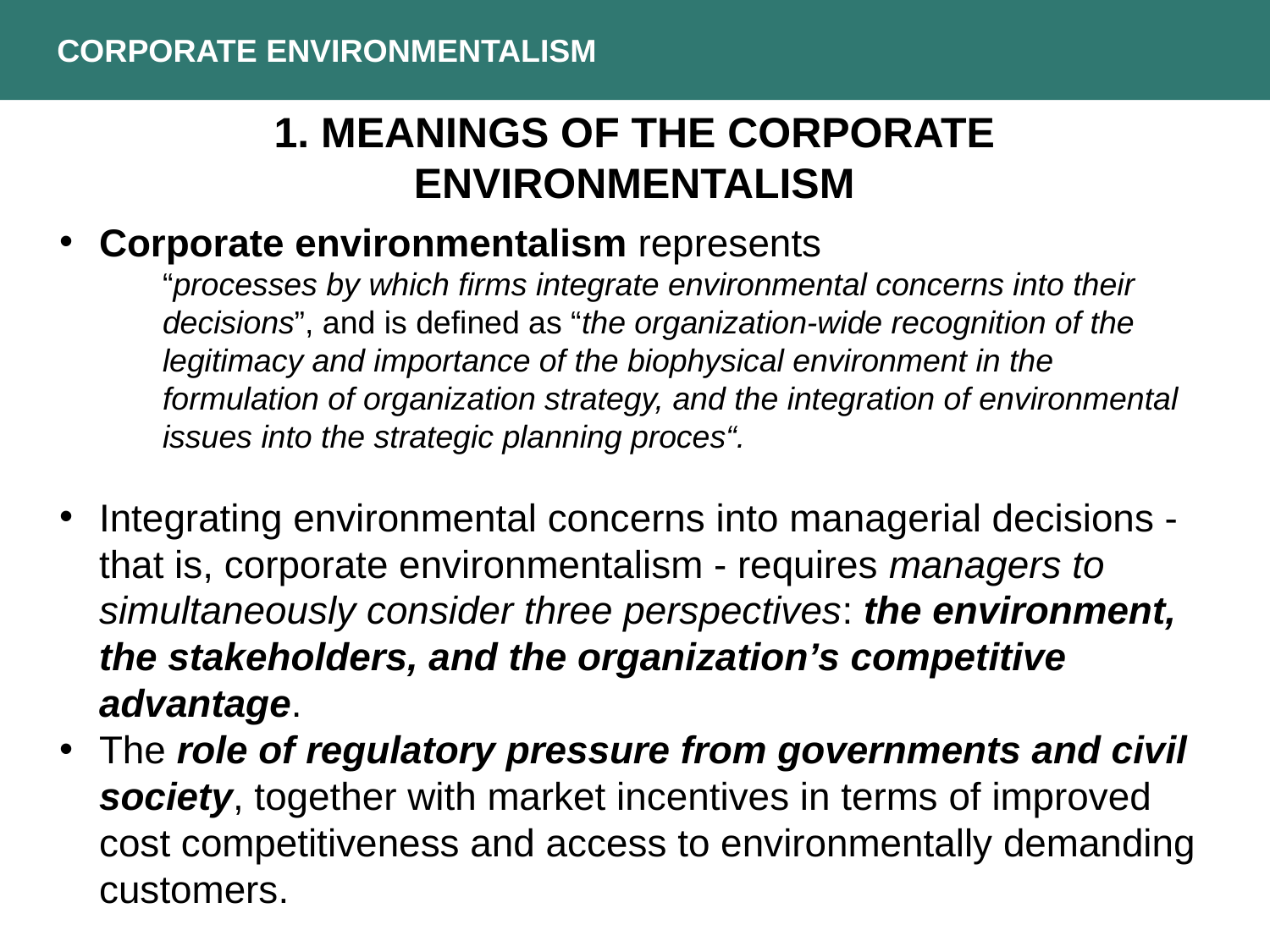

CORPORATE ENVIRONMENTALISM

1. Meanings of the corporate environmentalism
Corporate environmentalism represents
“processes by which firms integrate environmental concerns into their decisions”, and is defined as “the organization-wide recognition of the legitimacy and importance of the biophysical environment in the formulation of organization strategy, and the integration of environmental issues into the strategic planning proces“.

Integrating environmental concerns into managerial decisions - that is, corporate environmentalism - requires managers to simultaneously consider three perspectives: the environment, the stakeholders, and the organization’s competitive advantage.
The role of regulatory pressure from governments and civil society, together with market incentives in terms of improved cost competitiveness and access to environmentally demanding customers.